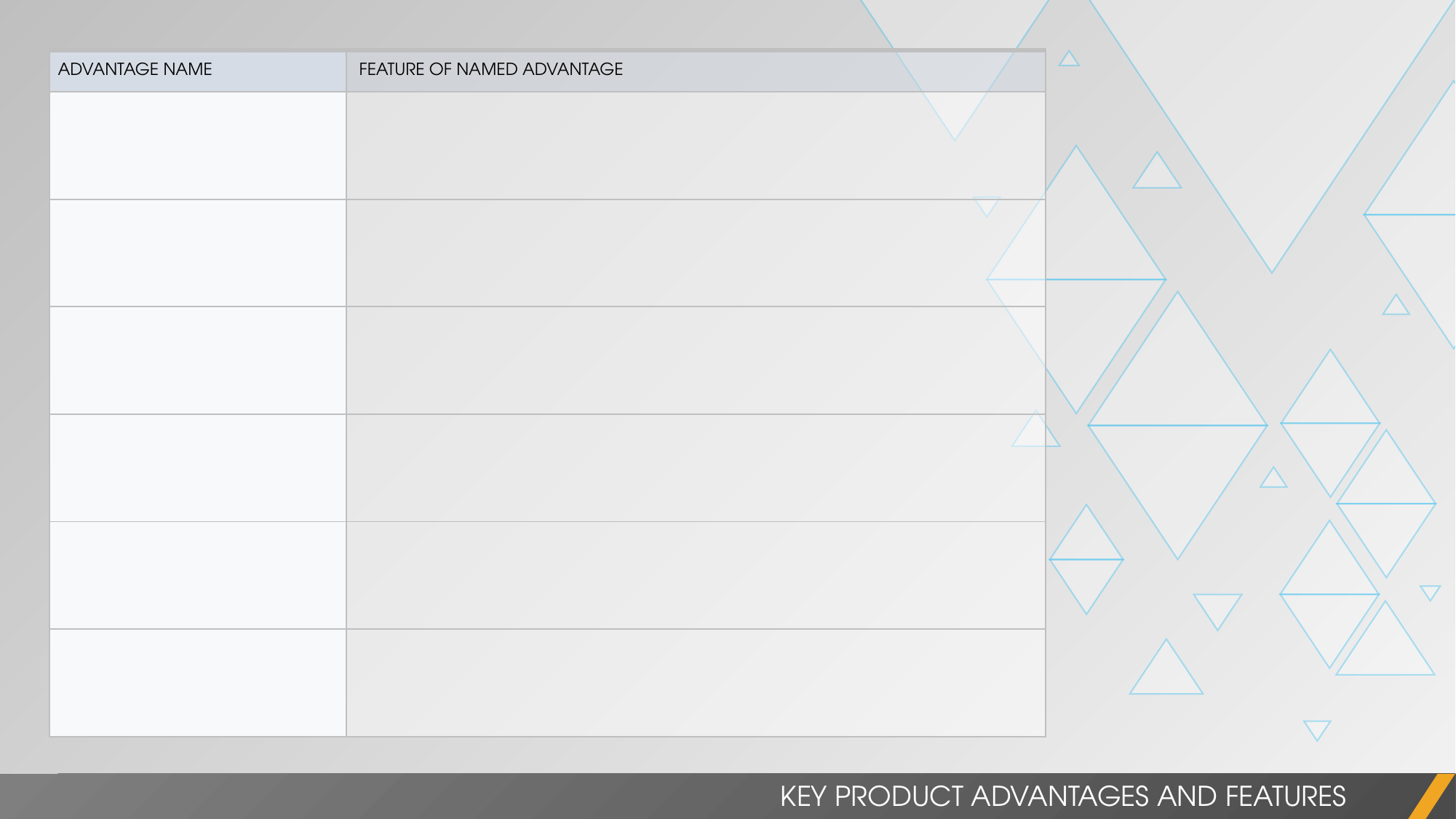

| ADVANTAGE NAME | FEATURE OF NAMED ADVANTAGE |
| --- | --- |
|  |  |
|  |  |
|  |  |
|  |  |
|  |  |
|  |  |
KEY PRODUCT ADVANTAGES AND FEATURES